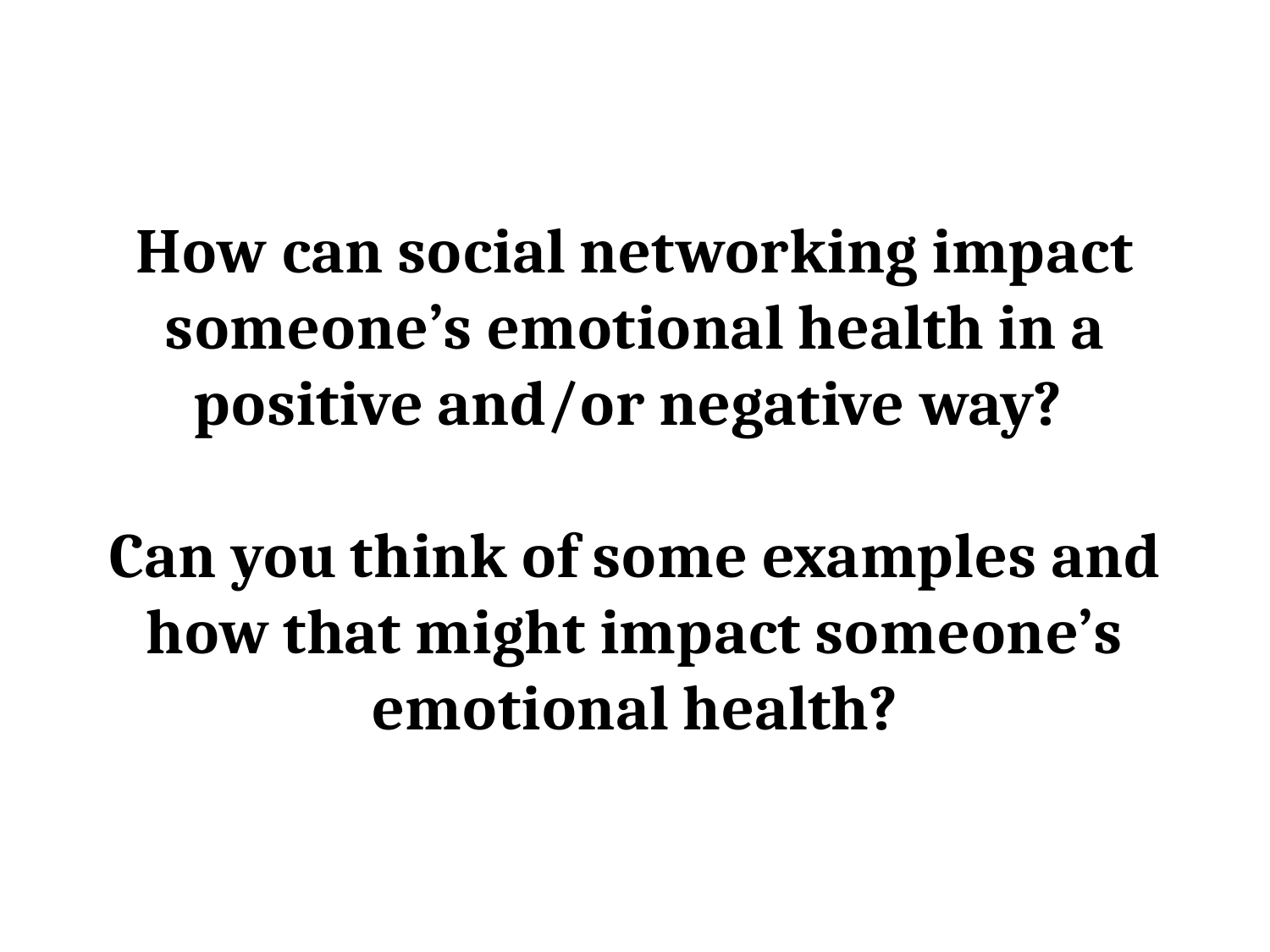

# How can social networking impact someone’s emotional health in a positive and/or negative way?

Can you think of some examples and how that might impact someone’s emotional health?